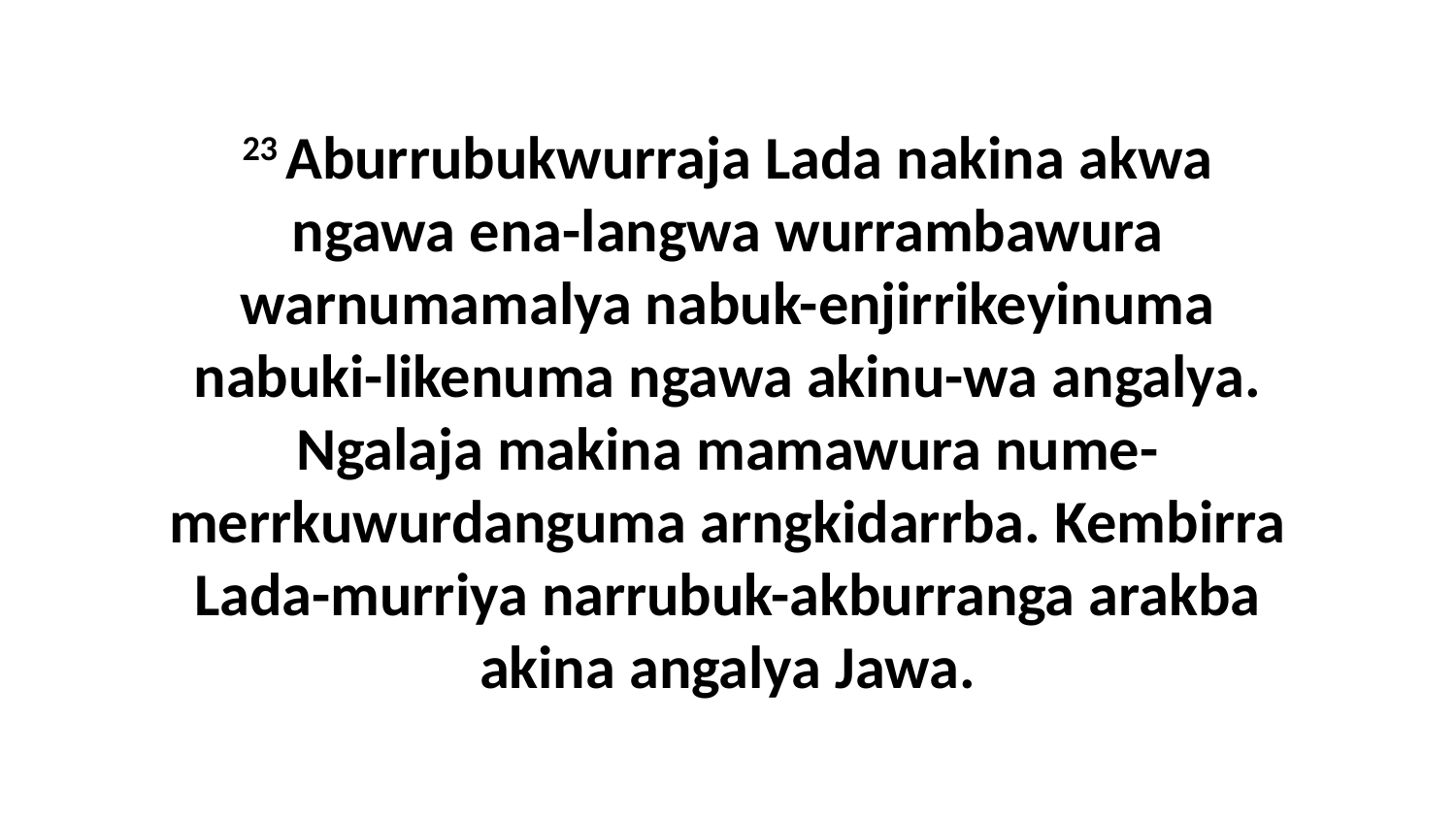

23 Aburrubukwurraja Lada nakina akwa ngawa ena-langwa wurrambawura warnumamalya nabuk-enjirrikeyinuma nabuki-likenuma ngawa akinu-wa angalya. Ngalaja makina mamawura nume-merrkuwurdanguma arngkidarrba. Kembirra Lada-murriya narrubuk-akburranga arakba akina angalya Jawa.